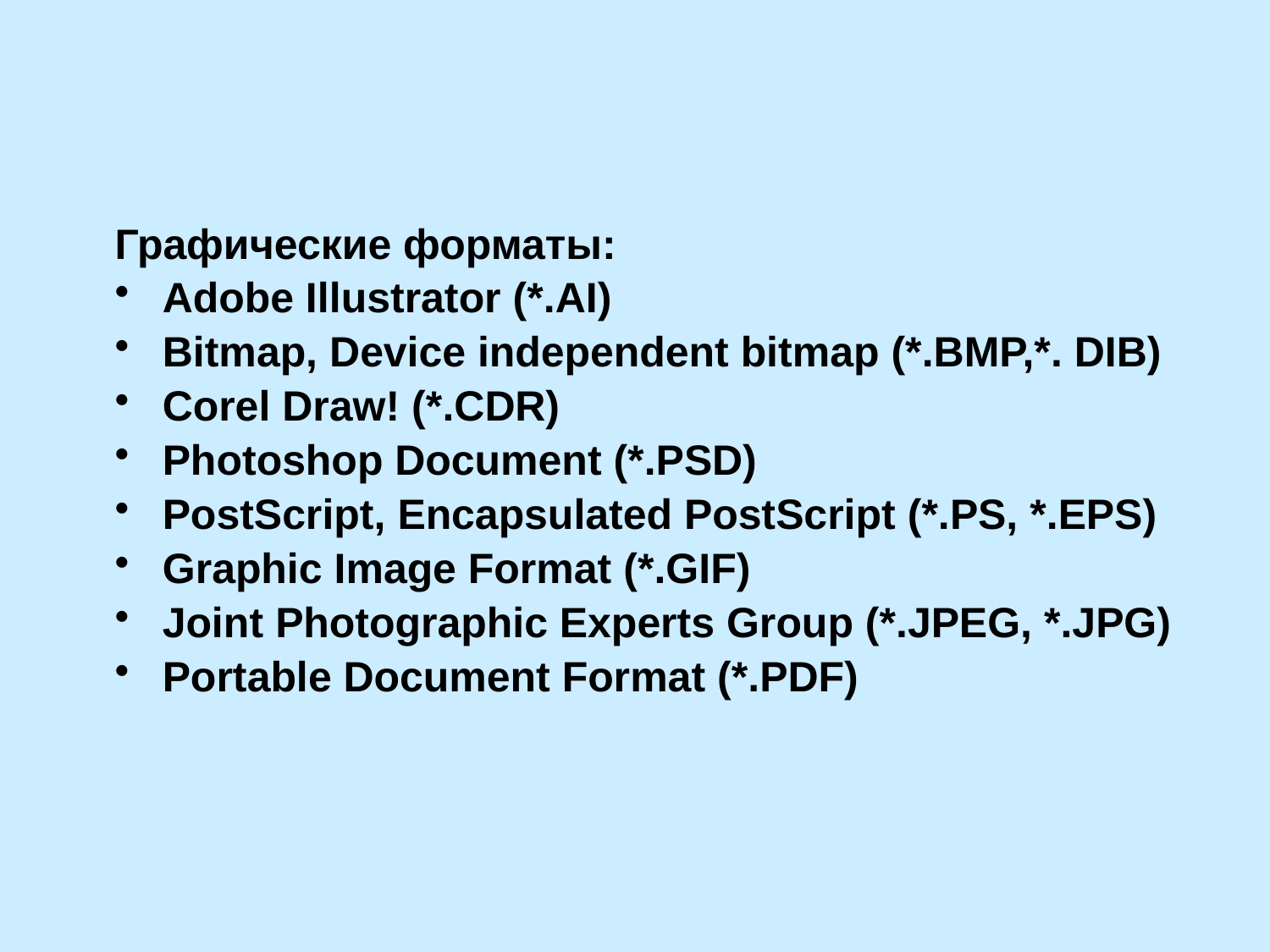

Графические форматы:
Adobe Illustrator (*.AI)
Bitmap, Device independent bitmap (*.BMP,*. DIB)
Corel Draw! (*.CDR)
Photoshop Document (*.PSD)
PostScript, Encapsulated PostScript (*.PS, *.EPS)
Graphic Image Format (*.GIF)
Joint Photographic Experts Group (*.JPEG, *.JPG)
Portable Document Format (*.PDF)